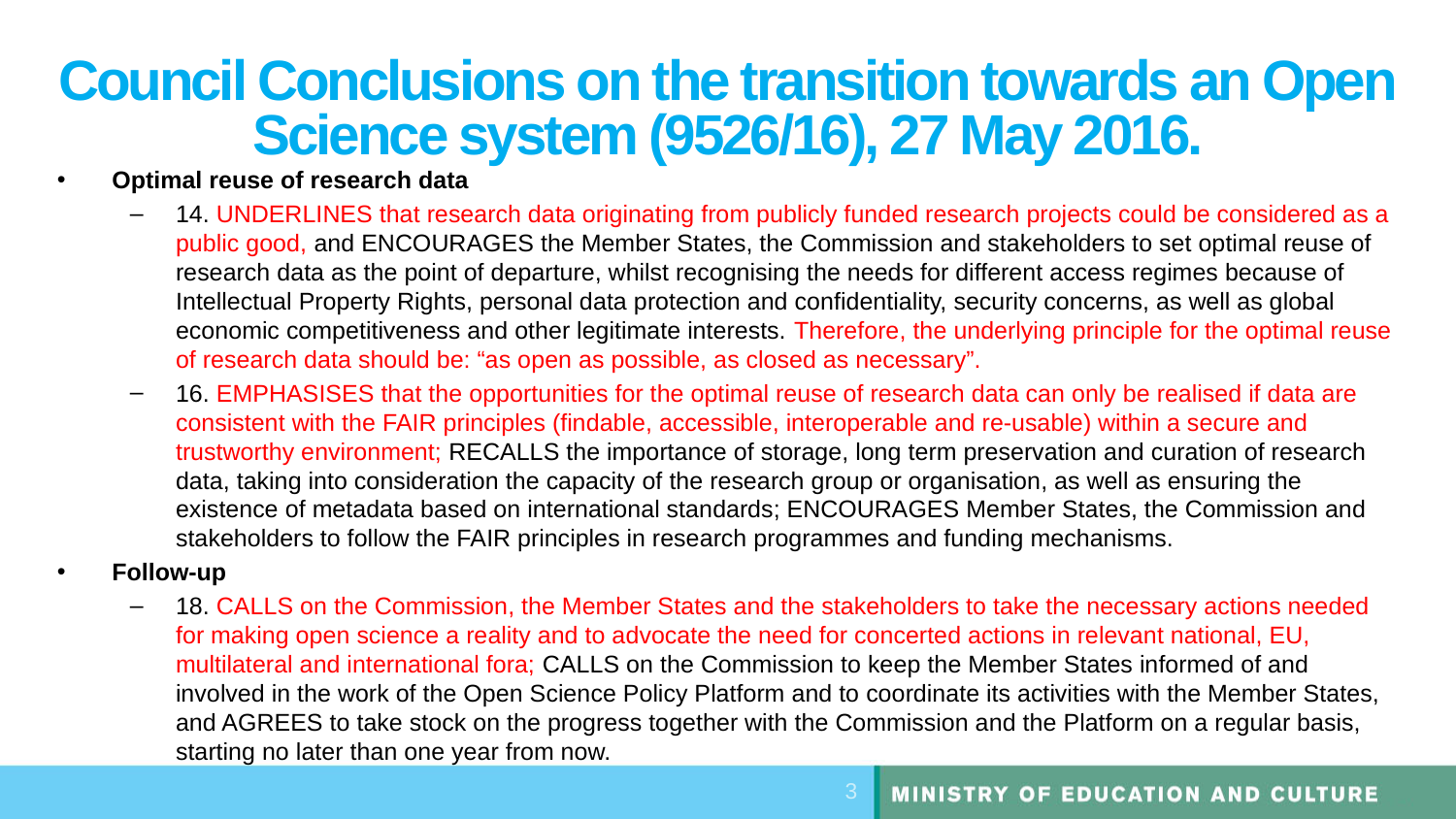

# Council Conclusions on the transition towards an Open Science system (9526/16), 27 May 2016.
Optimal reuse of research data
14. UNDERLINES that research data originating from publicly funded research projects could be considered as a public good, and ENCOURAGES the Member States, the Commission and stakeholders to set optimal reuse of research data as the point of departure, whilst recognising the needs for different access regimes because of Intellectual Property Rights, personal data protection and confidentiality, security concerns, as well as global economic competitiveness and other legitimate interests. Therefore, the underlying principle for the optimal reuse of research data should be: “as open as possible, as closed as necessary”.
16. EMPHASISES that the opportunities for the optimal reuse of research data can only be realised if data are consistent with the FAIR principles (findable, accessible, interoperable and re-usable) within a secure and trustworthy environment; RECALLS the importance of storage, long term preservation and curation of research data, taking into consideration the capacity of the research group or organisation, as well as ensuring the existence of metadata based on international standards; ENCOURAGES Member States, the Commission and stakeholders to follow the FAIR principles in research programmes and funding mechanisms.
Follow-up
18. CALLS on the Commission, the Member States and the stakeholders to take the necessary actions needed for making open science a reality and to advocate the need for concerted actions in relevant national, EU, multilateral and international fora; CALLS on the Commission to keep the Member States informed of and involved in the work of the Open Science Policy Platform and to coordinate its activities with the Member States, and AGREES to take stock on the progress together with the Commission and the Platform on a regular basis, starting no later than one year from now.
3